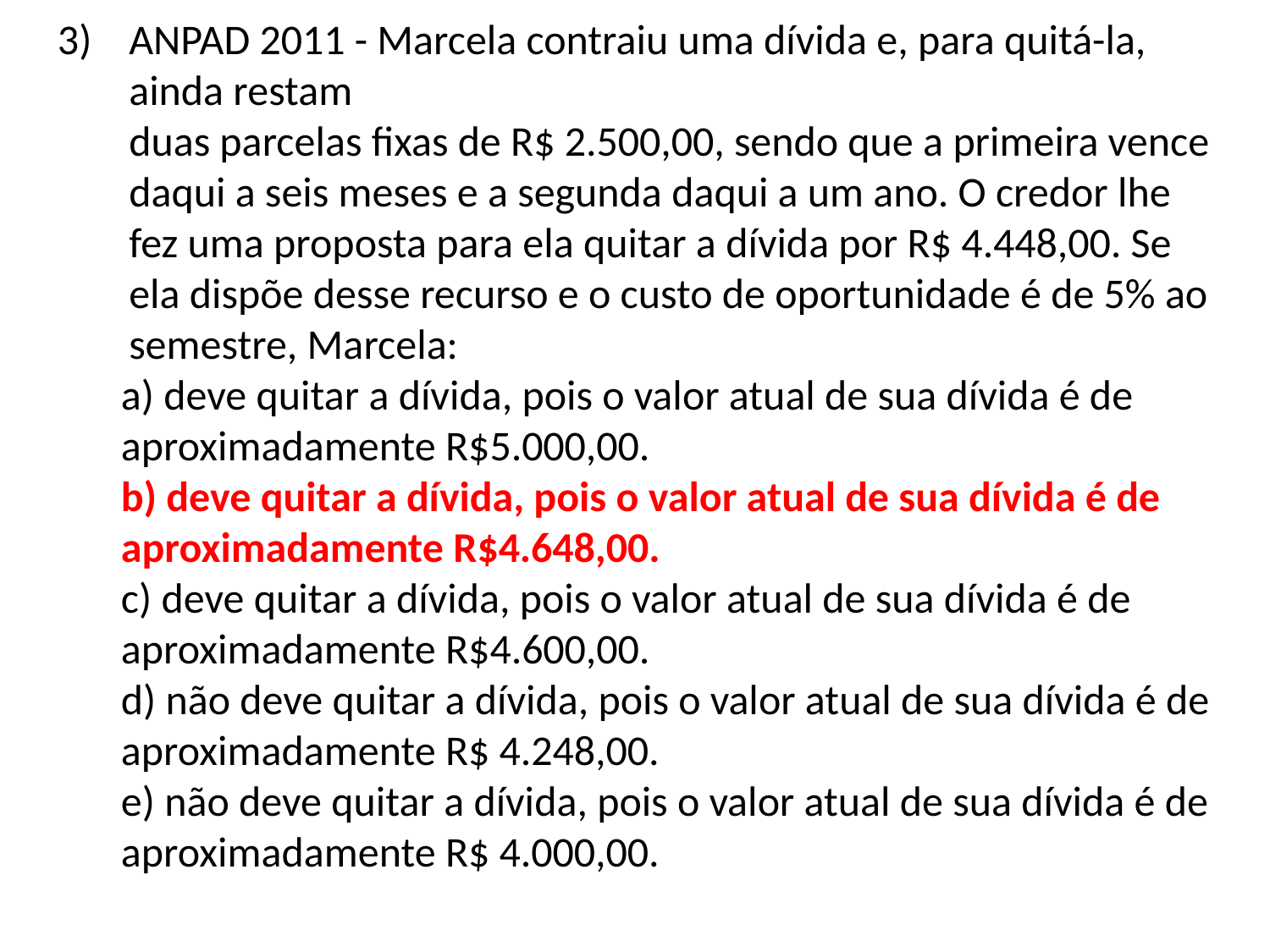

ANPAD 2011 - Marcela contraiu uma dívida e, para quitá-la, ainda restam
duas parcelas fixas de R$ 2.500,00, sendo que a primeira vence daqui a seis meses e a segunda daqui a um ano. O credor lhe fez uma proposta para ela quitar a dívida por R$ 4.448,00. Se ela dispõe desse recurso e o custo de oportunidade é de 5% ao semestre, Marcela:
a) deve quitar a dívida, pois o valor atual de sua dívida é de aproximadamente R$5.000,00.
b) deve quitar a dívida, pois o valor atual de sua dívida é de aproximadamente R$4.648,00.
c) deve quitar a dívida, pois o valor atual de sua dívida é de aproximadamente R$4.600,00.
d) não deve quitar a dívida, pois o valor atual de sua dívida é de
aproximadamente R$ 4.248,00.
e) não deve quitar a dívida, pois o valor atual de sua dívida é de
aproximadamente R$ 4.000,00.